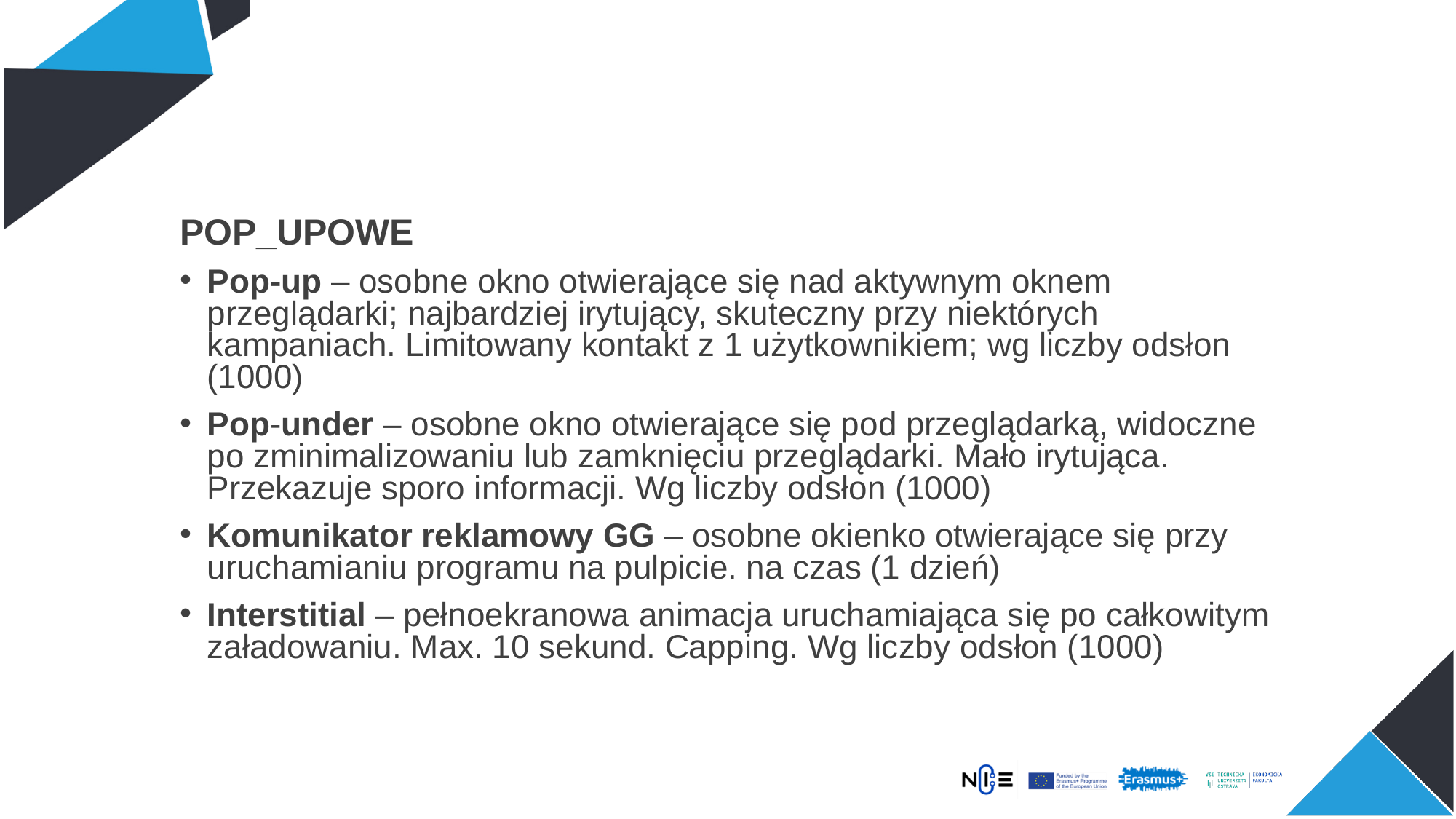

POP_UPOWE
Pop-up – osobne okno otwierające się nad aktywnym oknem przeglądarki; najbardziej irytujący, skuteczny przy niektórych kampaniach. Limitowany kontakt z 1 użytkownikiem; wg liczby odsłon (1000)
Pop-under – osobne okno otwierające się pod przeglądarką, widoczne po zminimalizowaniu lub zamknięciu przeglądarki. Mało irytująca. Przekazuje sporo informacji. Wg liczby odsłon (1000)
Komunikator reklamowy GG – osobne okienko otwierające się przy uruchamianiu programu na pulpicie. na czas (1 dzień)
Interstitial – pełnoekranowa animacja uruchamiająca się po całkowitym załadowaniu. Max. 10 sekund. Capping. Wg liczby odsłon (1000)